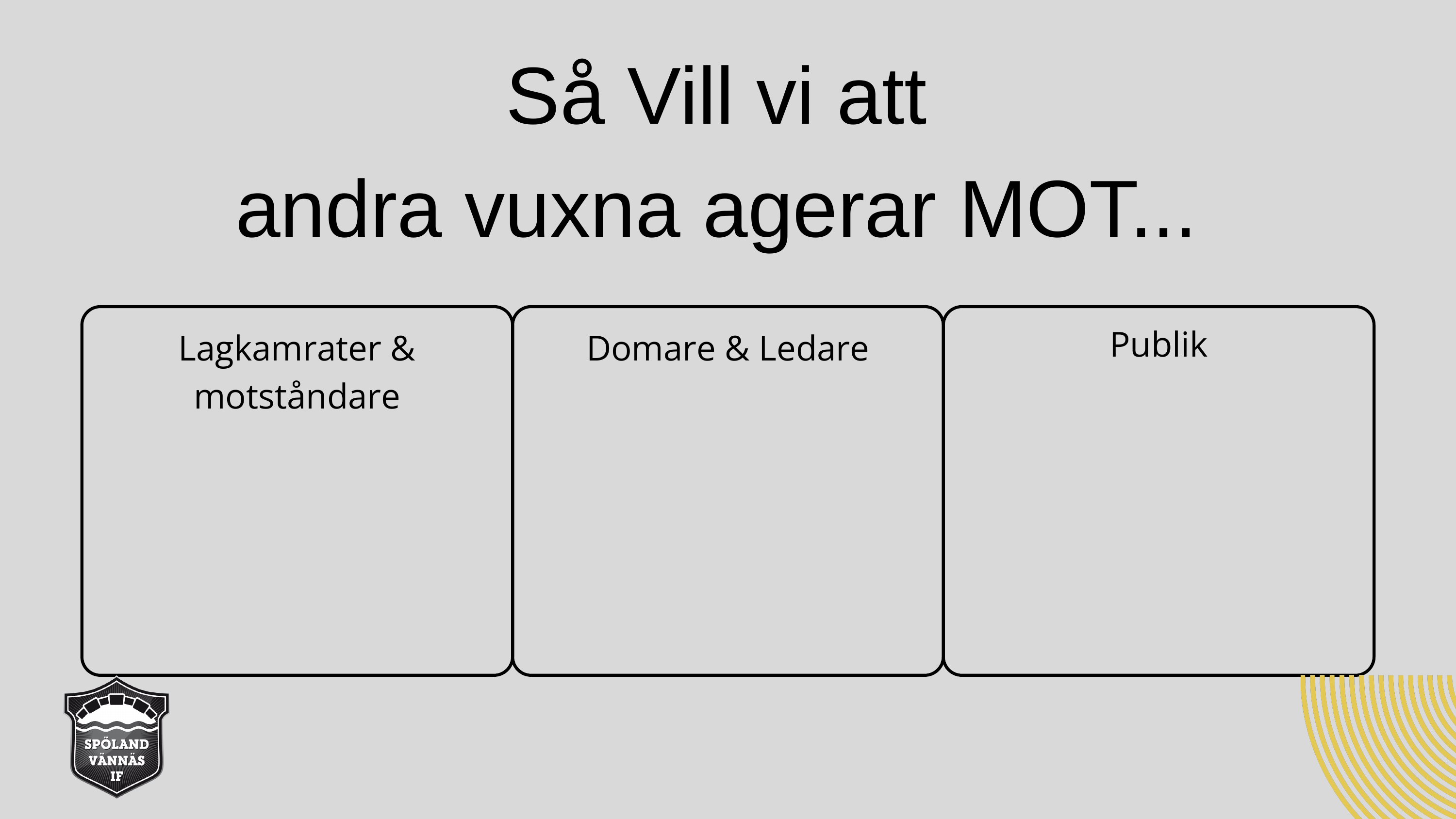

Så Vill vi att
andra vuxna agerar MOT...

Publik
Lagkamrater & motståndare
Domare & Ledare